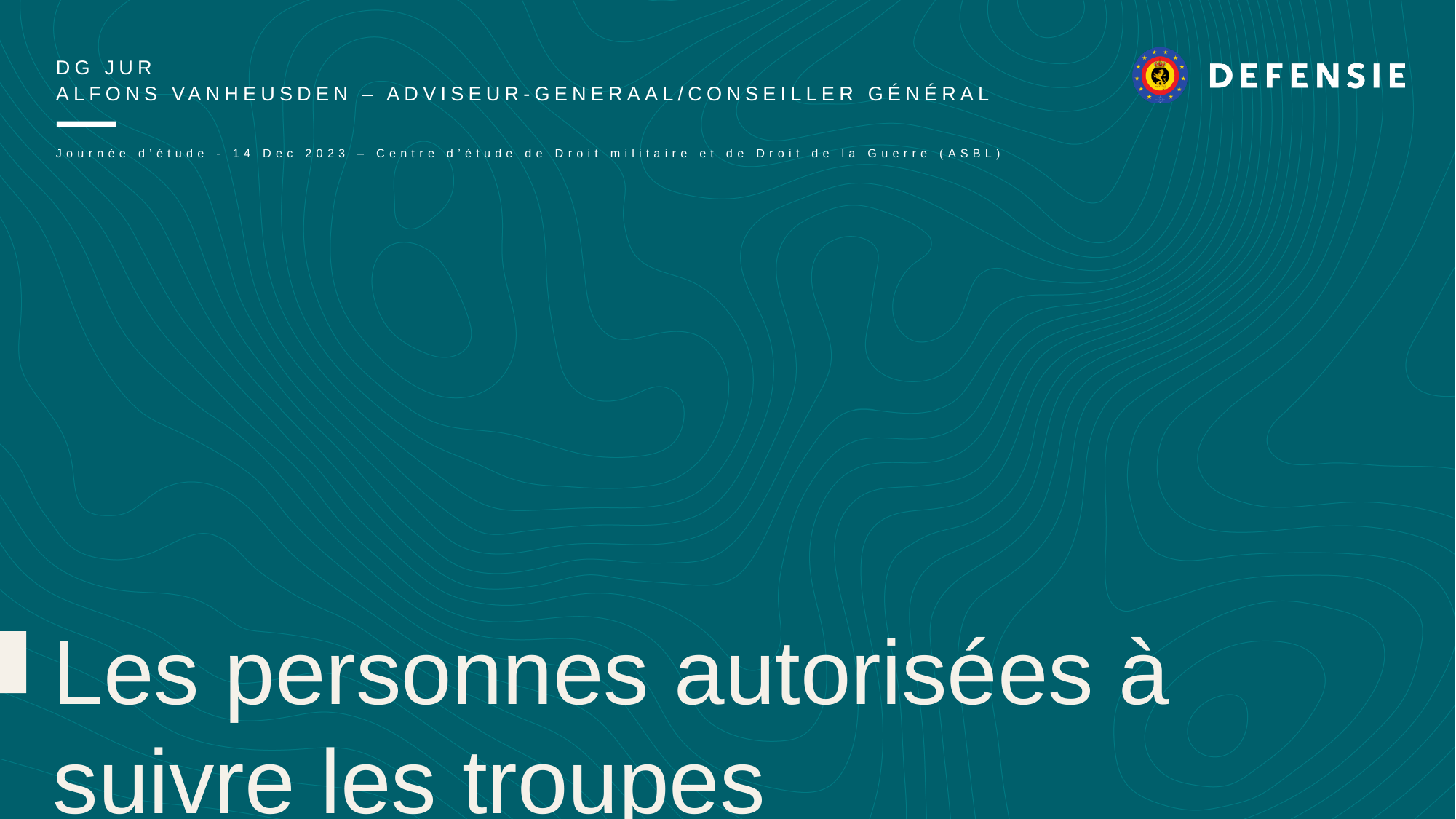

DG Jur
Alfons Vanheusden – Adviseur-generaal/ConseilleR général
Journée d’étude - 14 Dec 2023 – Centre d’étude de Droit militaire et de Droit de la Guerre (ASBL)
Les personnes autorisées à suivre les troupes